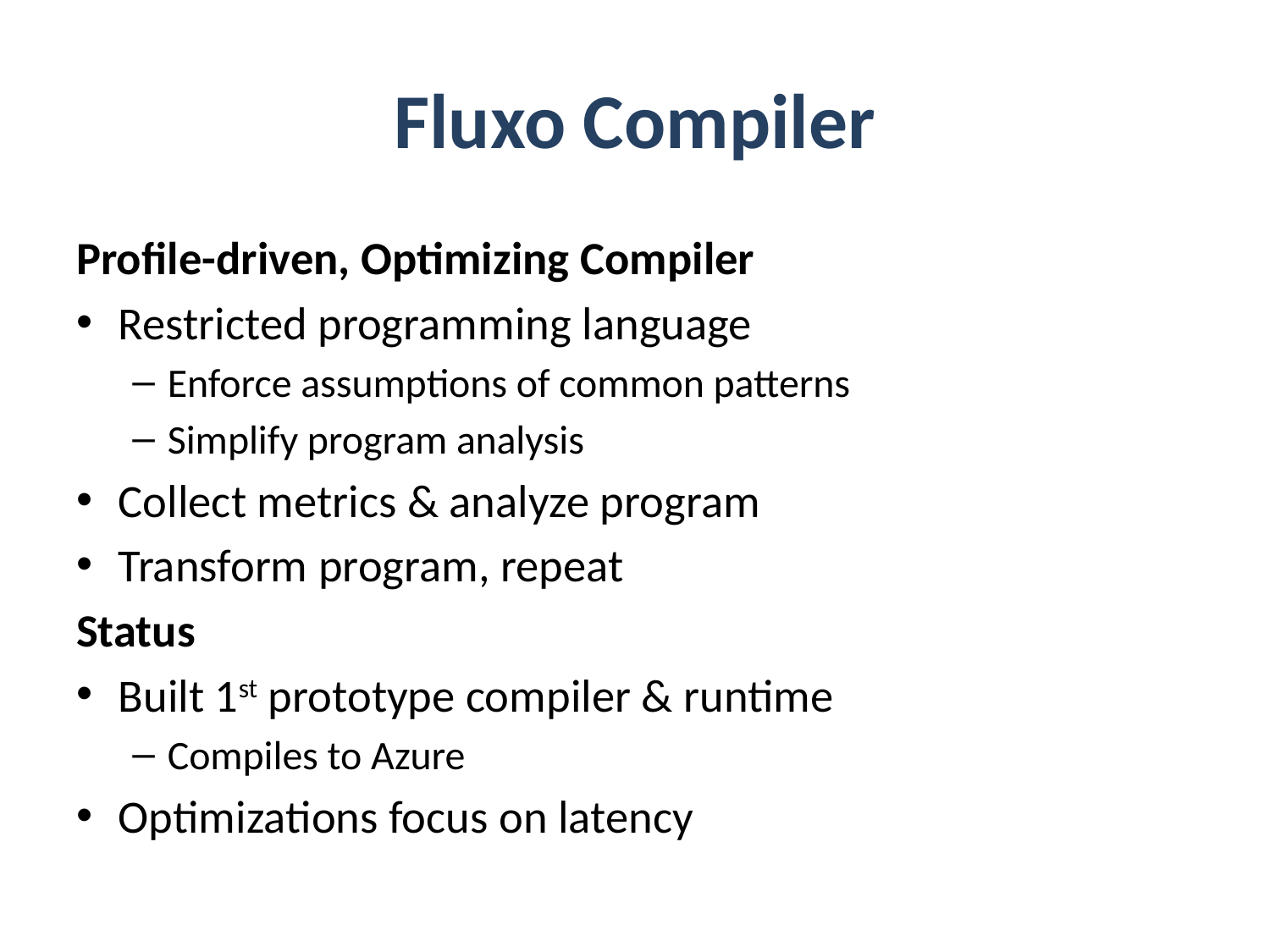

# Fluxo Compiler
Profile-driven, Optimizing Compiler
Restricted programming language
Enforce assumptions of common patterns
Simplify program analysis
Collect metrics & analyze program
Transform program, repeat
Status
Built 1st prototype compiler & runtime
Compiles to Azure
Optimizations focus on latency